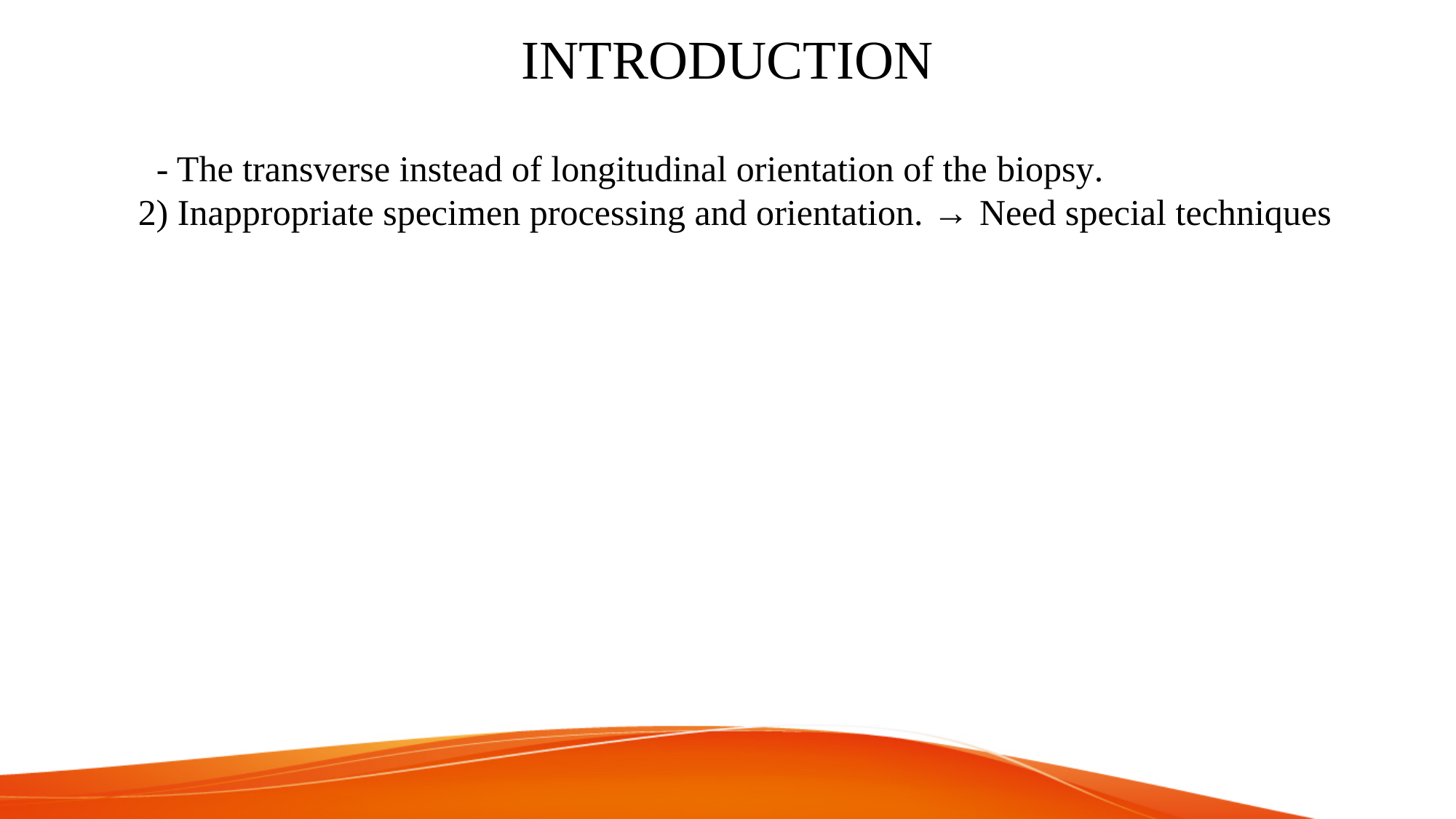

- The transverse instead of longitudinal orientation of the biopsy.
      2) Inappropriate specimen processing and orientation. → Need special techniques

# INTRODUCTION